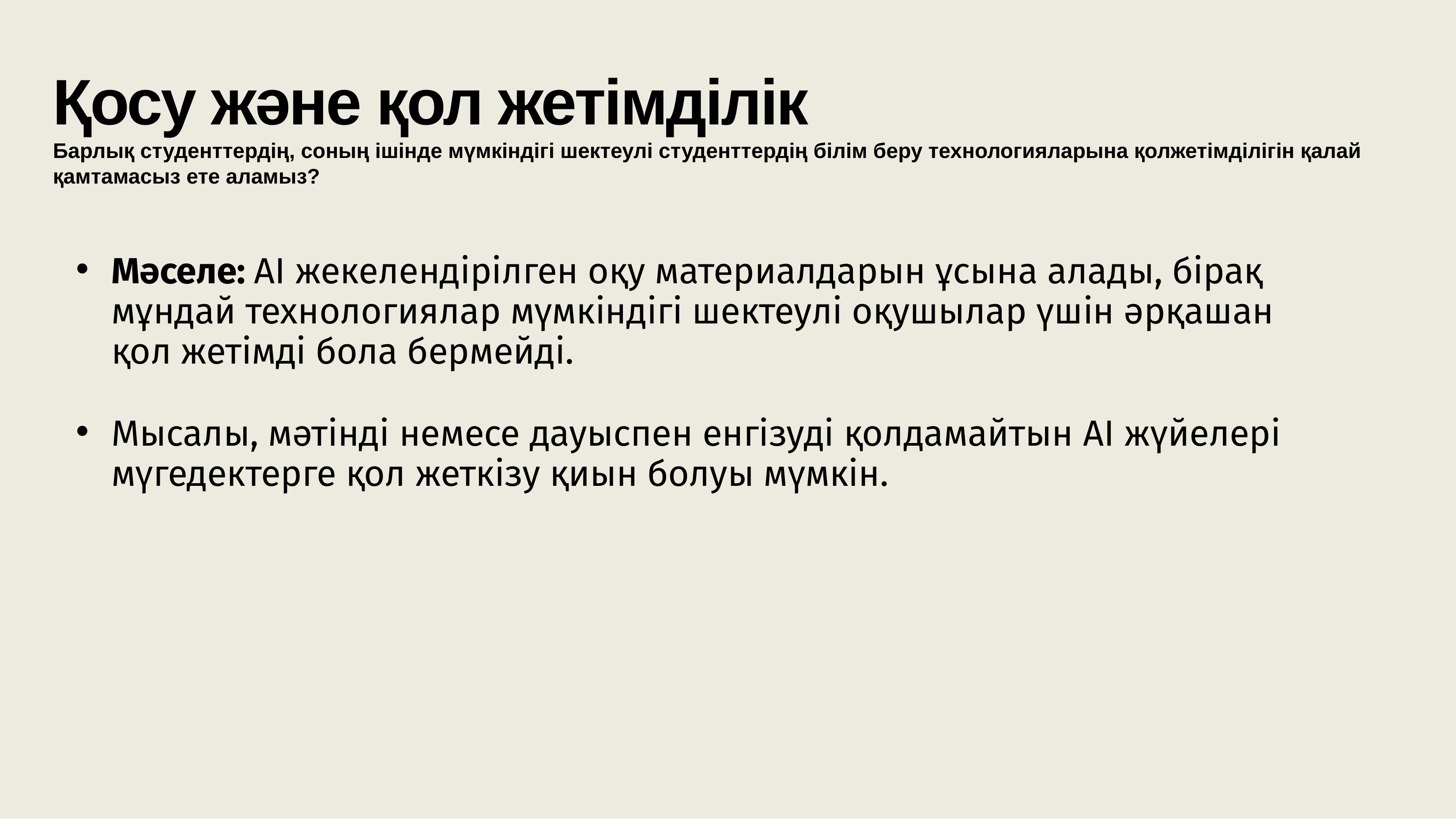

# Қосу және қол жетімділік Барлық студенттердің, соның ішінде мүмкіндігі шектеулі студенттердің білім беру технологияларына қолжетімділігін қалай қамтамасыз ете аламыз?
Мәселе: AI жекелендірілген оқу материалдарын ұсына алады, бірақ мұндай технологиялар мүмкіндігі шектеулі оқушылар үшін әрқашан қол жетімді бола бермейді.

Мысалы, мәтінді немесе дауыспен енгізуді қолдамайтын AI жүйелері мүгедектерге қол жеткізу қиын болуы мүмкін.